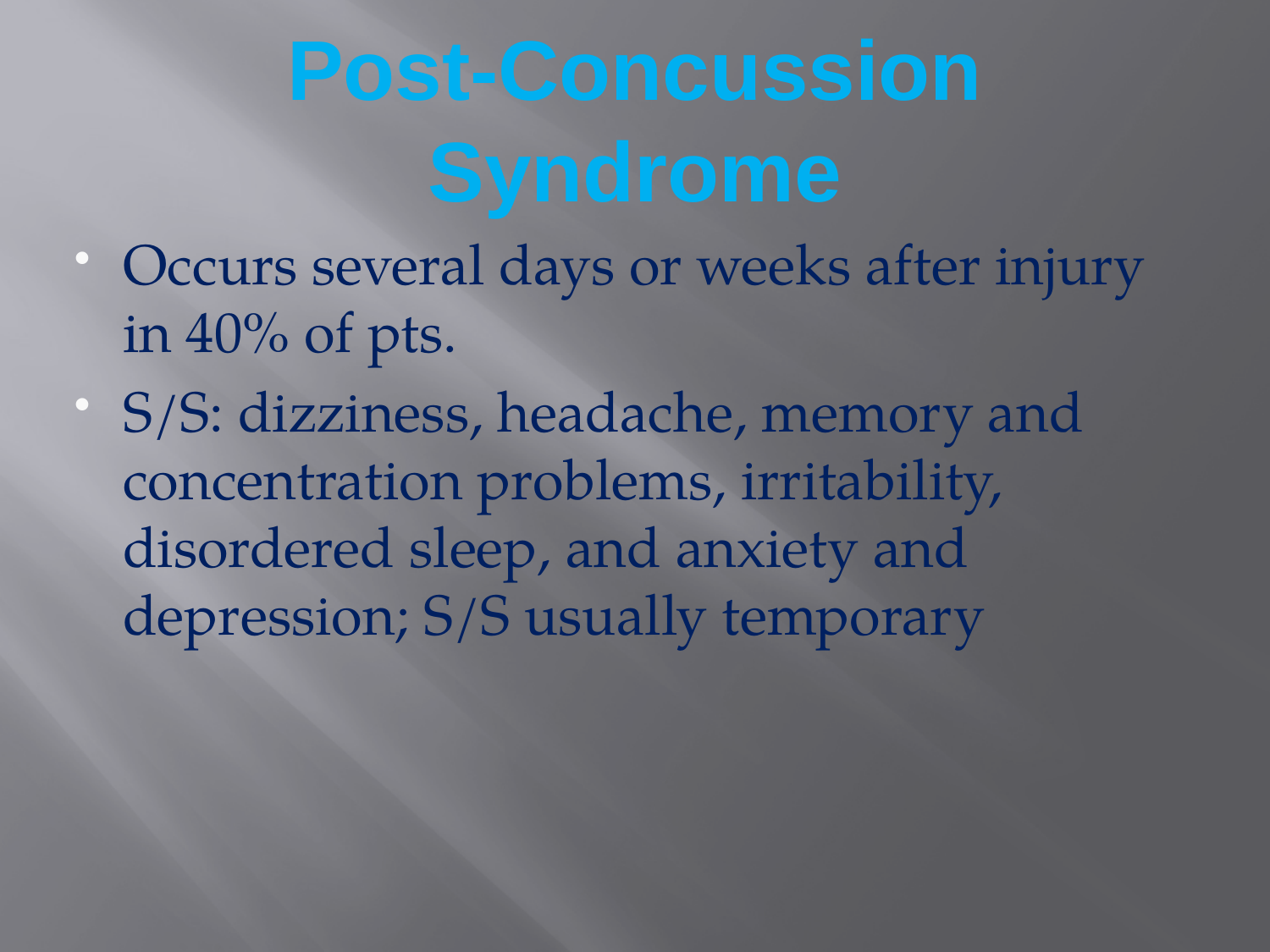

# Post-Concussion Syndrome
Occurs several days or weeks after injury in 40% of pts.
S/S: dizziness, headache, memory and concentration problems, irritability, disordered sleep, and anxiety and depression; S/S usually temporary